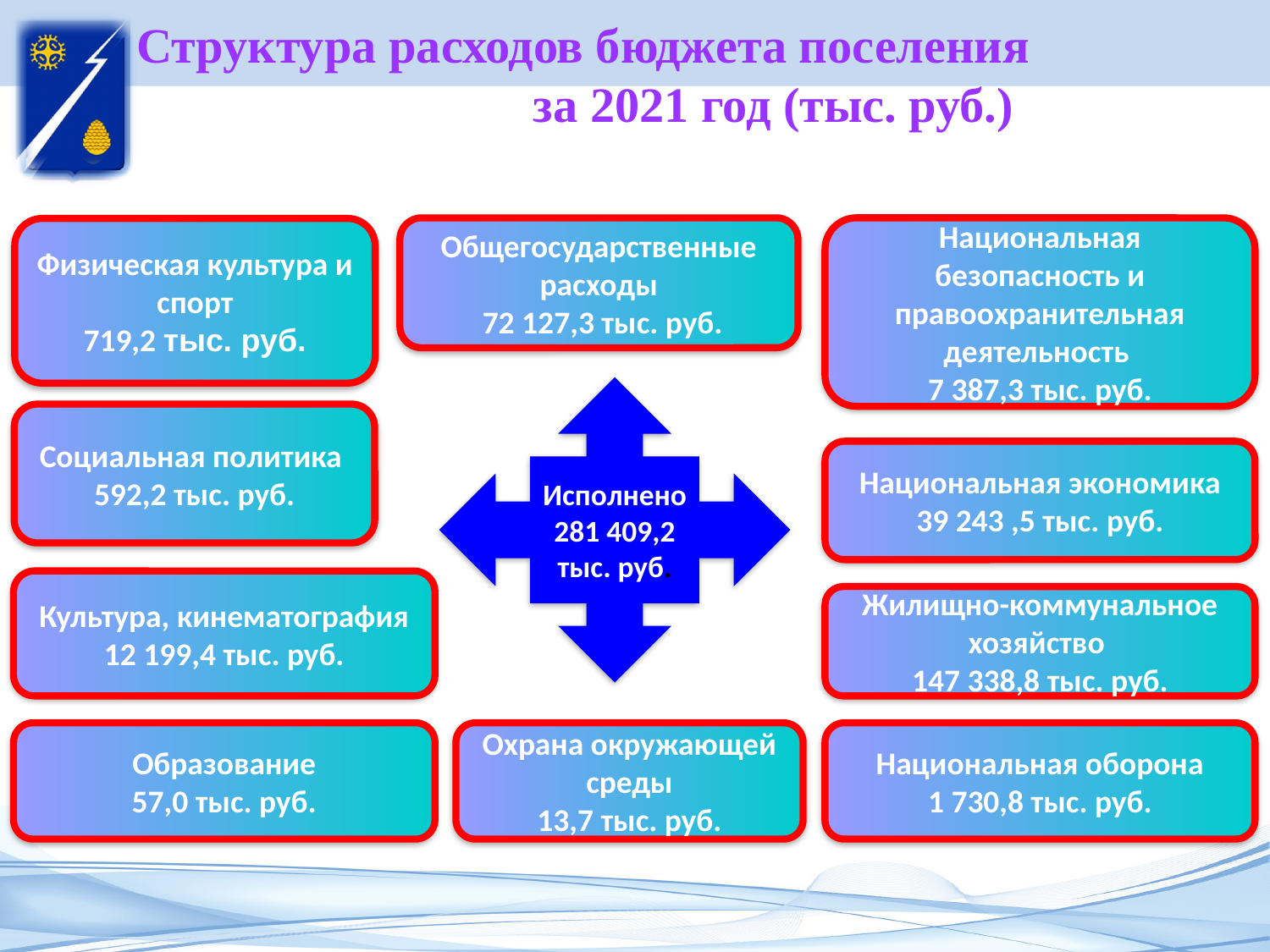

# Структура расходов бюджета поселения                                за 2021 год (тыс. руб.)
Национальная безопасность и правоохранительная деятельность
7 387,3 тыс. руб.
Общегосударственные расходы
 72 127,3 тыс. руб.
Физическая культура и спорт
719,2 тыс. руб.
Исполнено
281 409,2 тыс. руб.
Социальная политика
592,2 тыс. руб.
Национальная экономика
39 243 ,5 тыс. руб.
Культура, кинематография
12 199,4 тыс. руб.
Жилищно-коммунальное хозяйство
147 338,8 тыс. руб.
Образование
57,0 тыс. руб.
Охрана окружающей среды
13,7 тыс. руб.
Национальная оборона
1 730,8 тыс. руб.